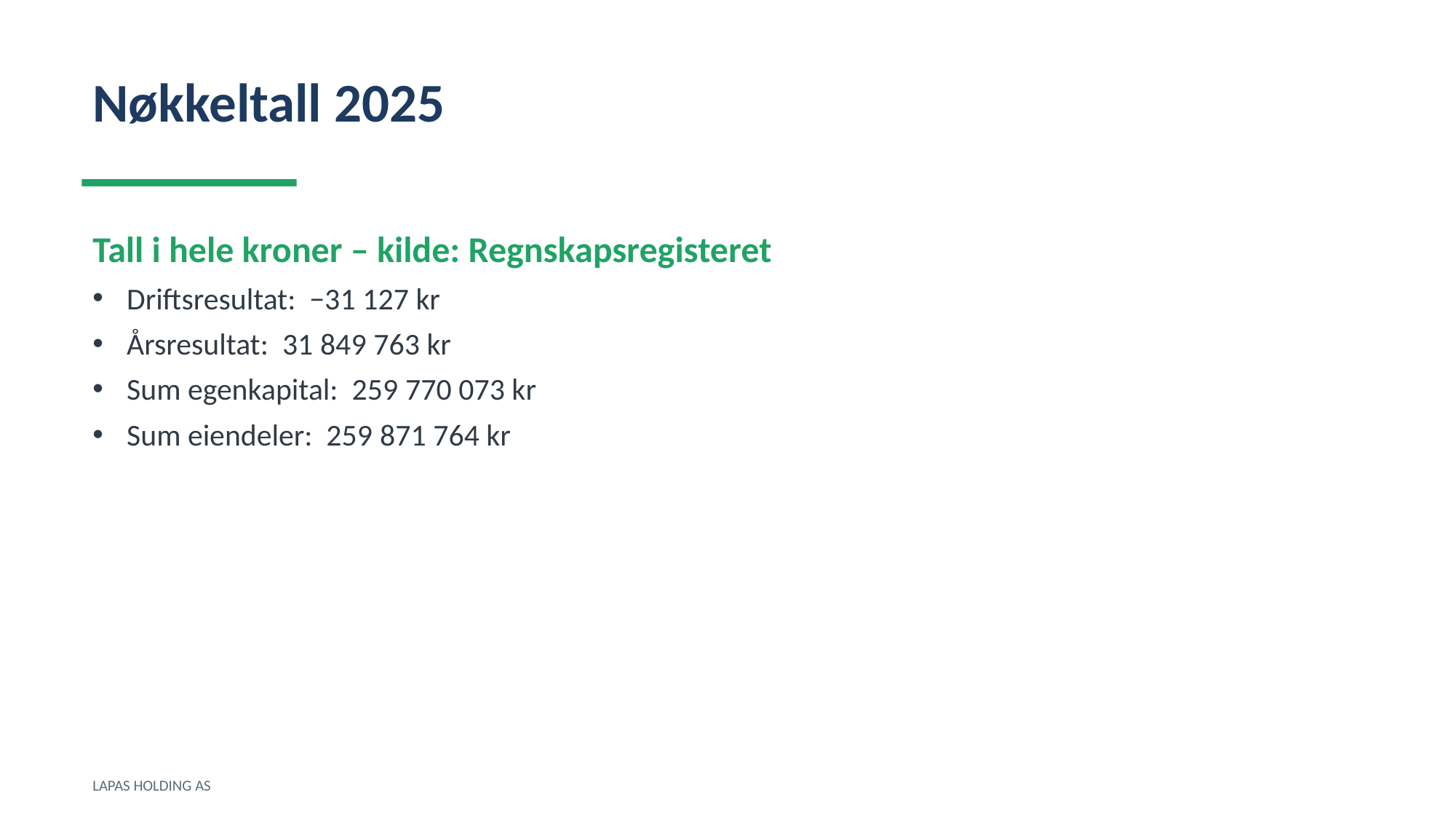

Nøkkeltall 2025

Tall i hele kroner – kilde: Regnskapsregisteret
Driftsresultat:  −31 127 kr
Årsresultat:  31 849 763 kr
Sum egenkapital:  259 770 073 kr
Sum eiendeler:  259 871 764 kr
LAPAS HOLDING AS